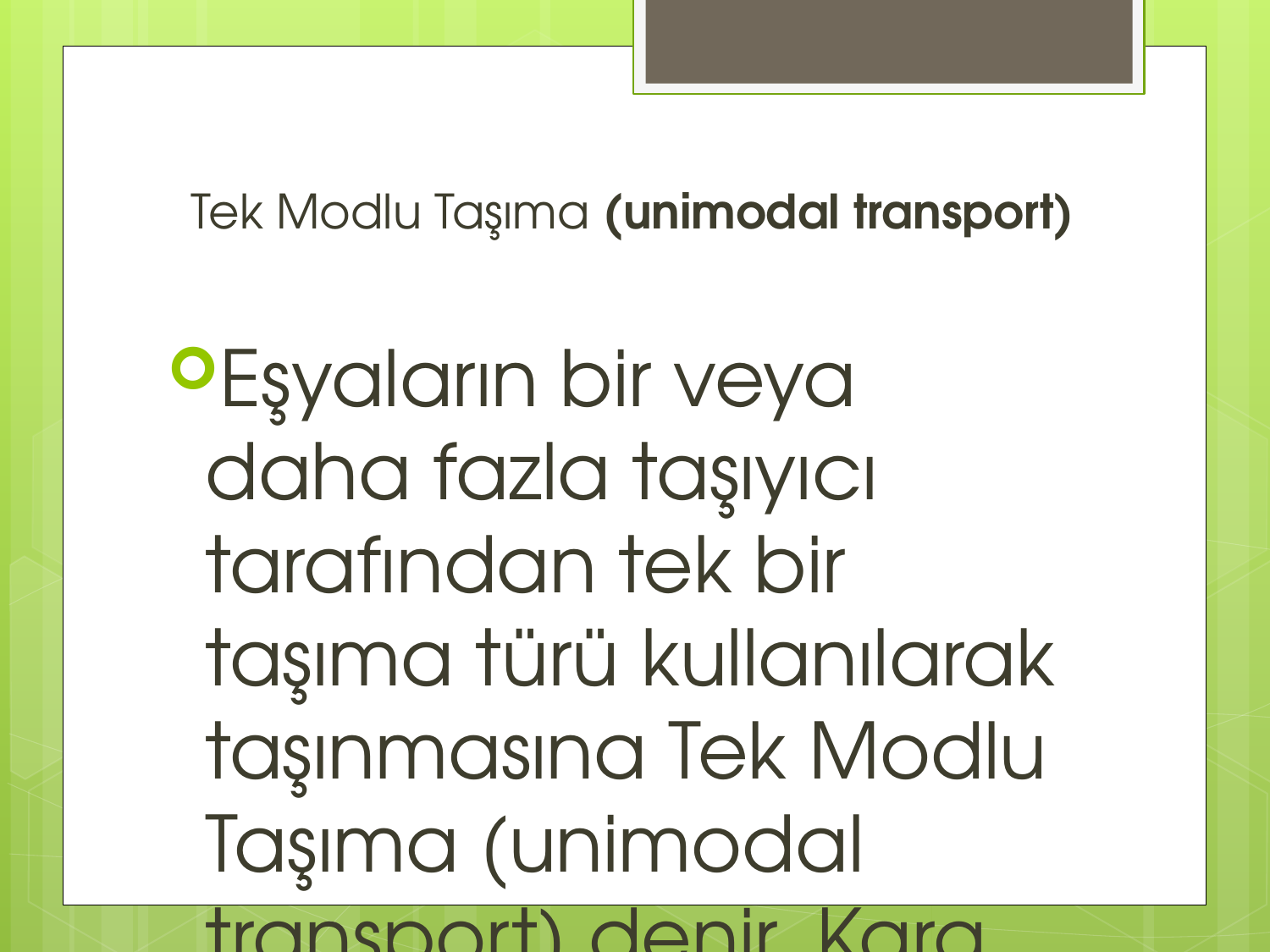

# Tek Modlu Taşıma (unimodal transport)
Eşyaların bir veya daha fazla taşıyıcı tarafından tek bir taşıma türü kullanılarak taşınmasına Tek Modlu Taşıma (unimodal transport) denir. Kara, deniz, demir veya hava yolu taşımacılığı olarak gösterilebilir.